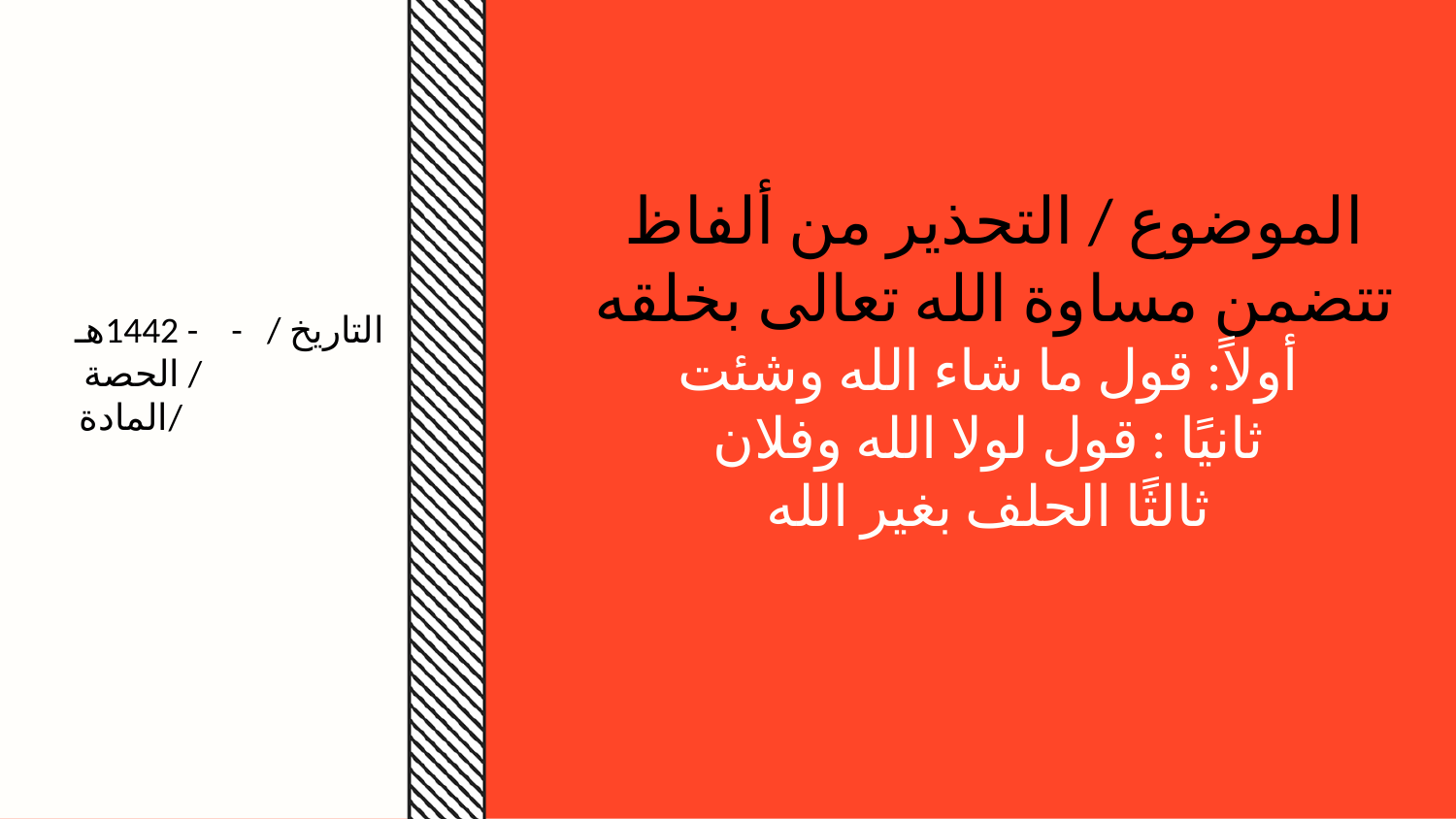

الموضوع / التحذير من ألفاظ تتضمن مساوة الله تعالى بخلقه
أولاً: قول ما شاء الله وشئت
ثانيًا : قول لولا الله وفلان
ثالثًا الحلف بغير الله
التاريخ /   -    - 1442هـ
الحصة /
المادة/